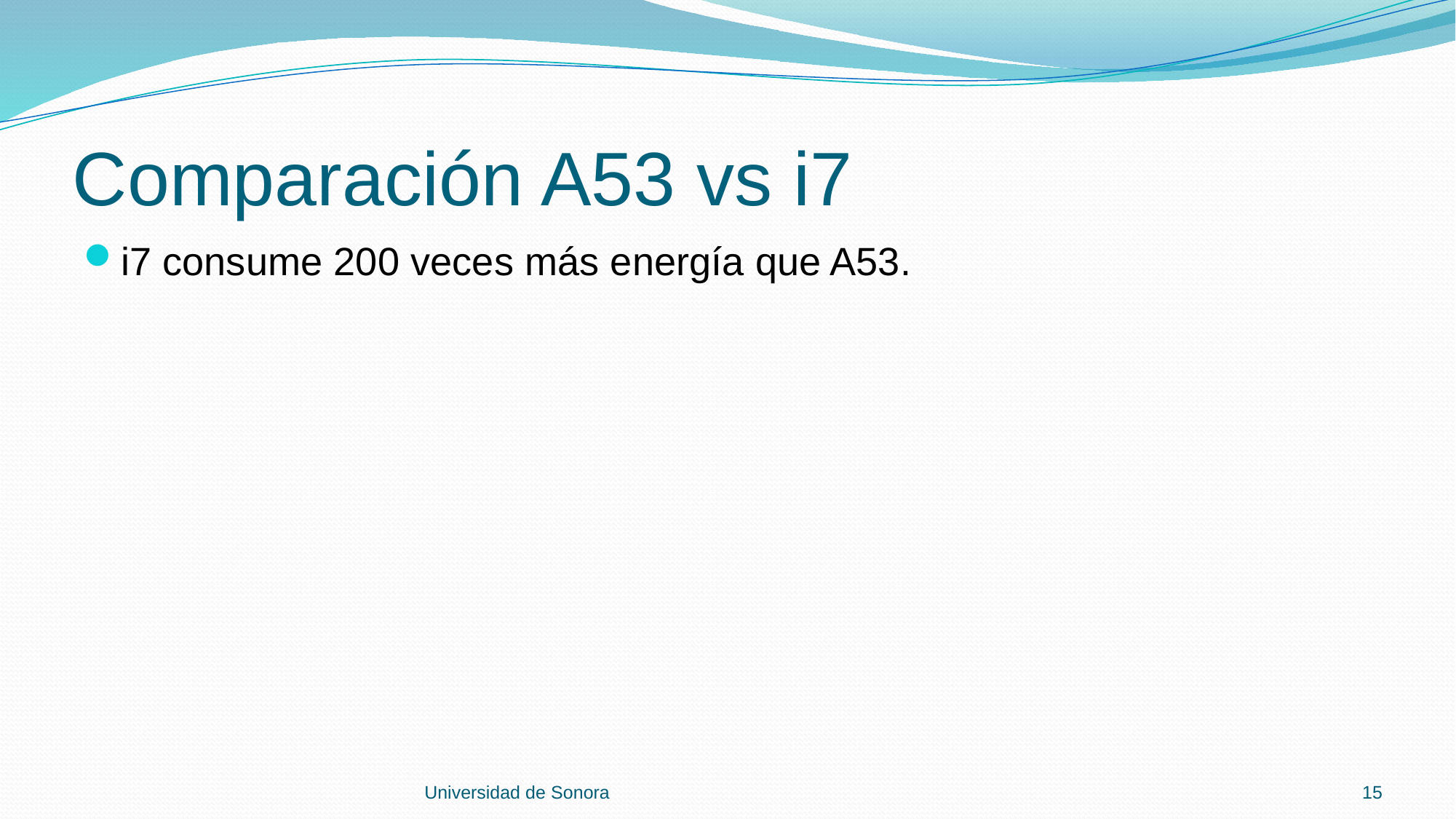

# Comparación A53 vs i7
i7 consume 200 veces más energía que A53.

Universidad de Sonora
15